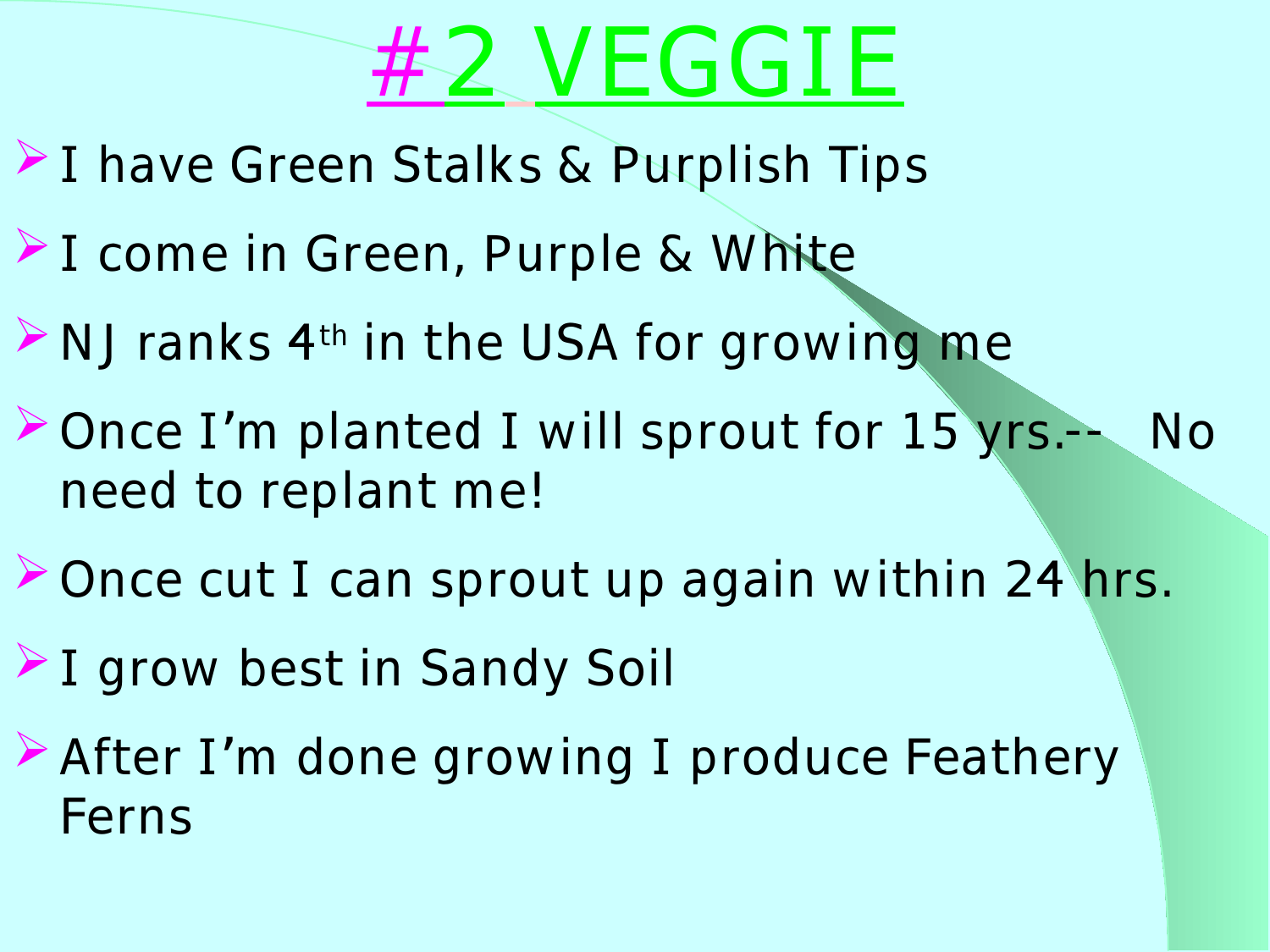

# #2 VEGGIE
I have Green Stalks & Purplish Tips
I come in Green, Purple & White
NJ ranks 4th in the USA for growing me
Once I’m planted I will sprout for 15 yrs.--   No need to replant me!
Once cut I can sprout up again within 24 hrs.
I grow best in Sandy Soil
After I’m done growing I produce Feathery Ferns